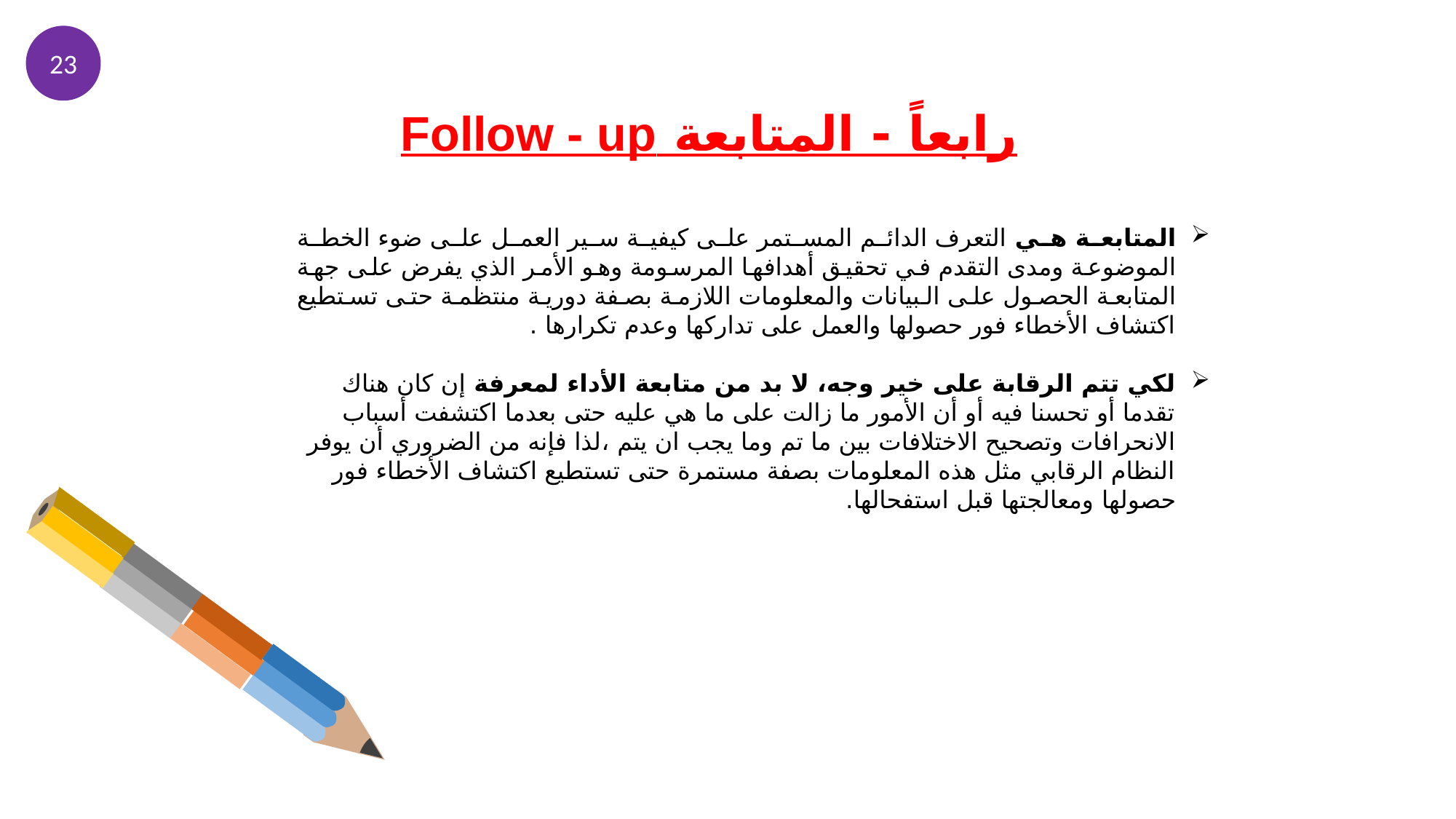

ينبغي أن ن التقرير موجزا قدر المستطاع.
23
رابعاً - المتابعة Follow - up
المتابعة هي التعرف الدائم المستمر على كيفية سير العمل على ضوء الخطة الموضوعة ومدى التقدم في تحقيق أهدافها المرسومة وهو الأمر الذي يفرض على جهة المتابعة الحصول على البيانات والمعلومات اللازمة بصفة دورية منتظمة حتى تستطيع اكتشاف الأخطاء فور حصولها والعمل على تداركها وعدم تكرارها .

لكي تتم الرقابة على خير وجه، لا بد من متابعة الأداء لمعرفة إن كان هناك تقدما أو تحسنا فيه أو أن الأمور ما زالت على ما هي عليه حتى بعدما اكتشفت أسباب الانحرافات وتصحيح الاختلافات بين ما تم وما يجب ان يتم ،لذا فإنه من الضروري أن يوفر النظام الرقابي مثل هذه المعلومات بصفة مستمرة حتى تستطيع اكتشاف الأخطاء فور حصولها ومعالجتها قبل استفحالها.